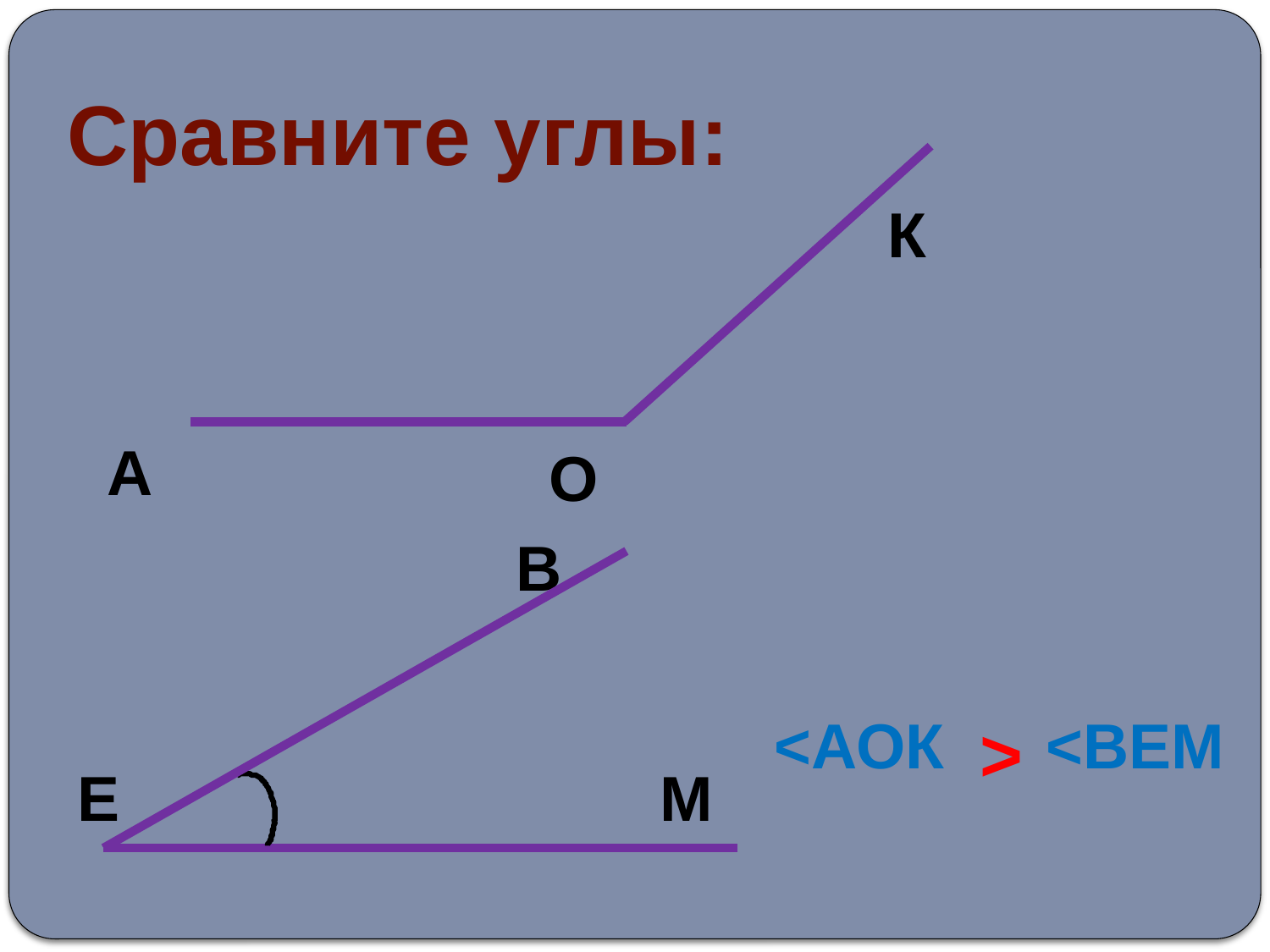

# Сравните углы:
К
А
О
В
<АОК  > <ВЕМ
Е
М